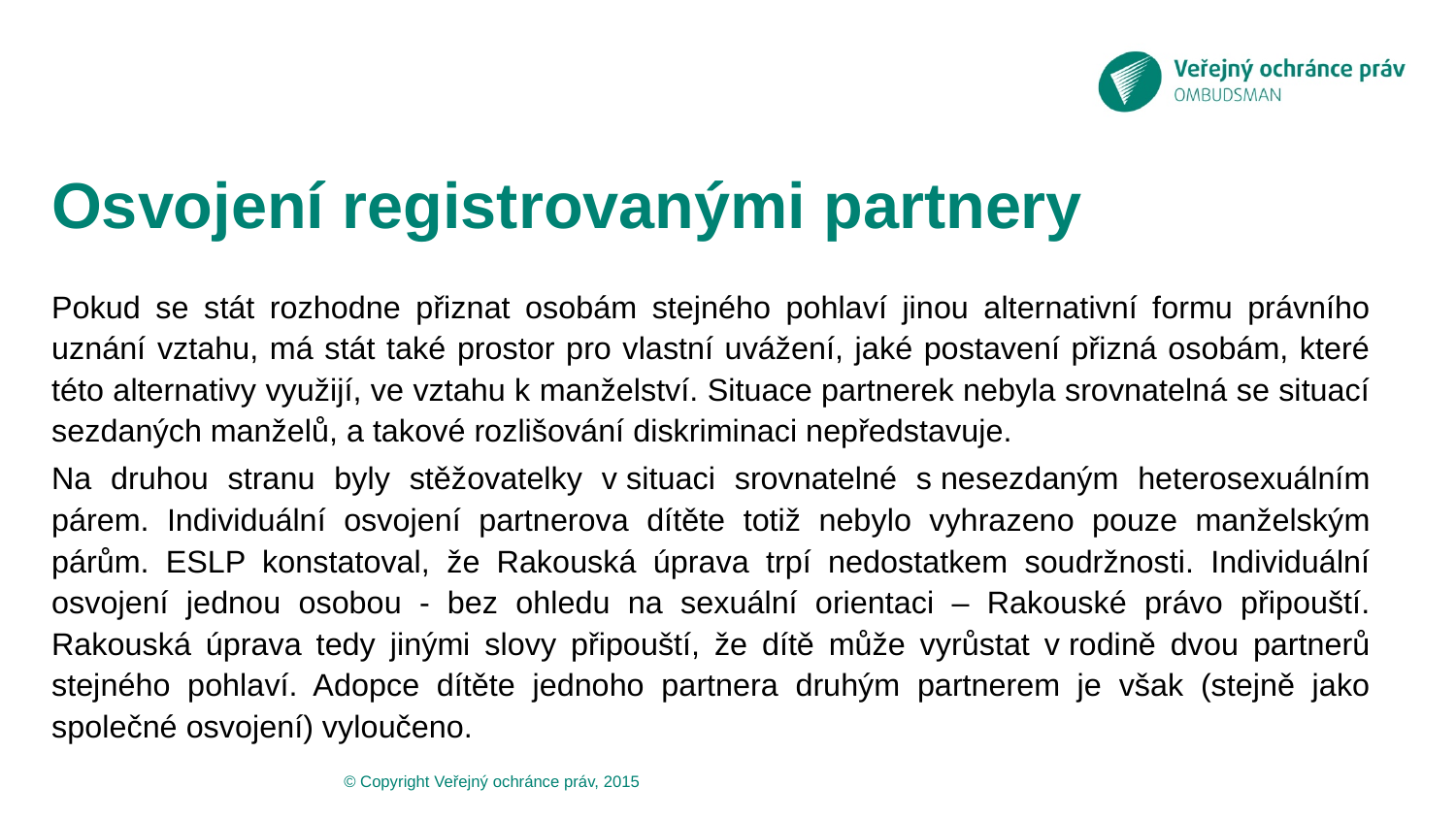

# Osvojení registrovanými partnery
Pokud se stát rozhodne přiznat osobám stejného pohlaví jinou alternativní formu právního uznání vztahu, má stát také prostor pro vlastní uvážení, jaké postavení přizná osobám, které této alternativy využijí, ve vztahu k manželství. Situace partnerek nebyla srovnatelná se situací sezdaných manželů, a takové rozlišování diskriminaci nepředstavuje.
Na druhou stranu byly stěžovatelky v situaci srovnatelné s nesezdaným heterosexuálním párem. Individuální osvojení partnerova dítěte totiž nebylo vyhrazeno pouze manželským párům. ESLP konstatoval, že Rakouská úprava trpí nedostatkem soudržnosti. Individuální osvojení jednou osobou - bez ohledu na sexuální orientaci – Rakouské právo připouští. Rakouská úprava tedy jinými slovy připouští, že dítě může vyrůstat v rodině dvou partnerů stejného pohlaví. Adopce dítěte jednoho partnera druhým partnerem je však (stejně jako společné osvojení) vyloučeno.

© Copyright Veřejný ochránce práv, 2015